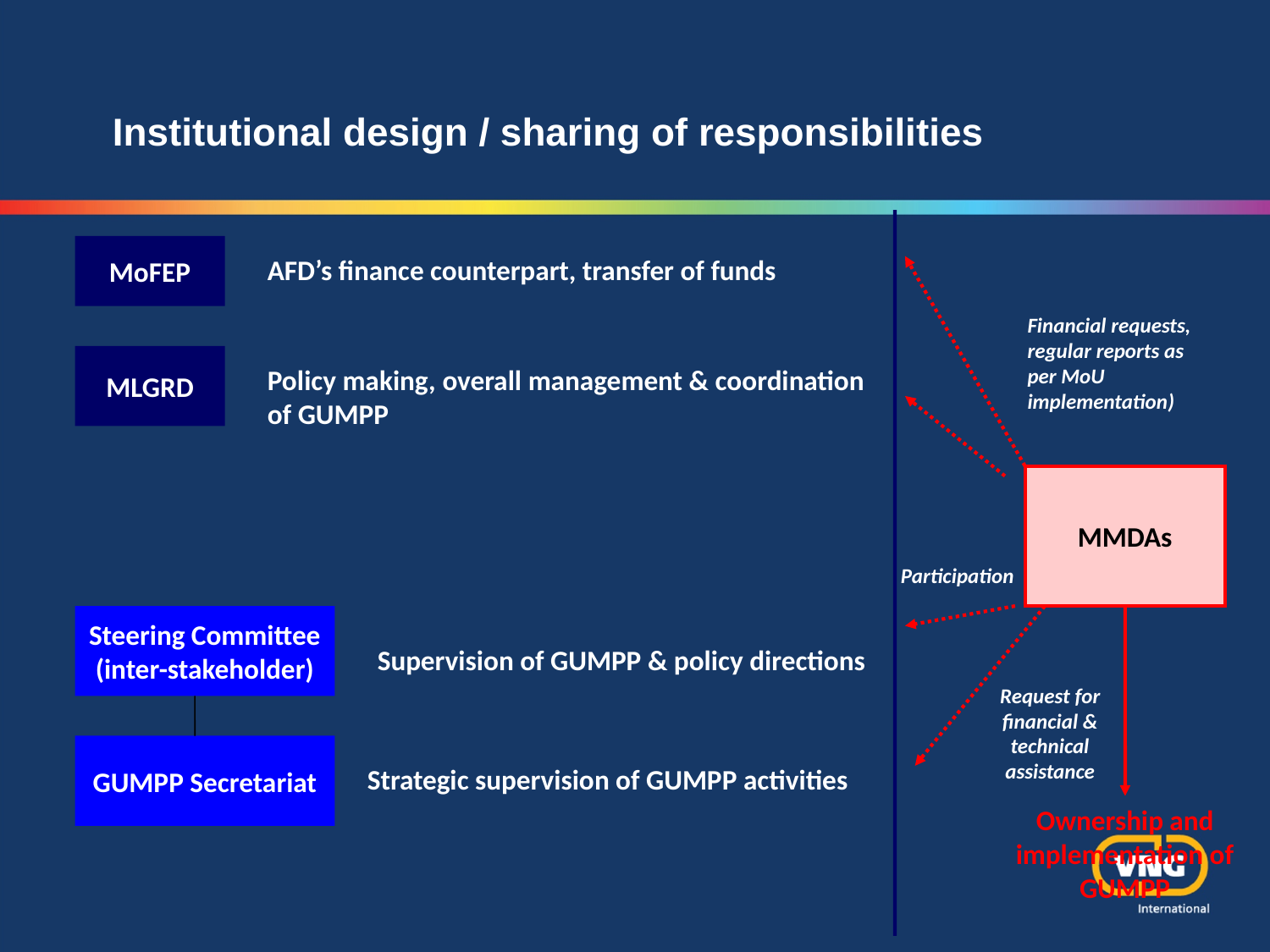

# Institutional design / sharing of responsibilities

MoFEP
AFD’s finance counterpart, transfer of funds

Financial requests, regular reports as per MoU implementation)
MLGRD
Policy making, overall management & coordination of GUMPP

MMDAs
Participation
Steering Committee
(inter-stakeholder)

Supervision of GUMPP & policy directions
Request for financial & technical assistance

GUMPP Secretariat
Strategic supervision of GUMPP activities
Ownership and implementation of GUMPP